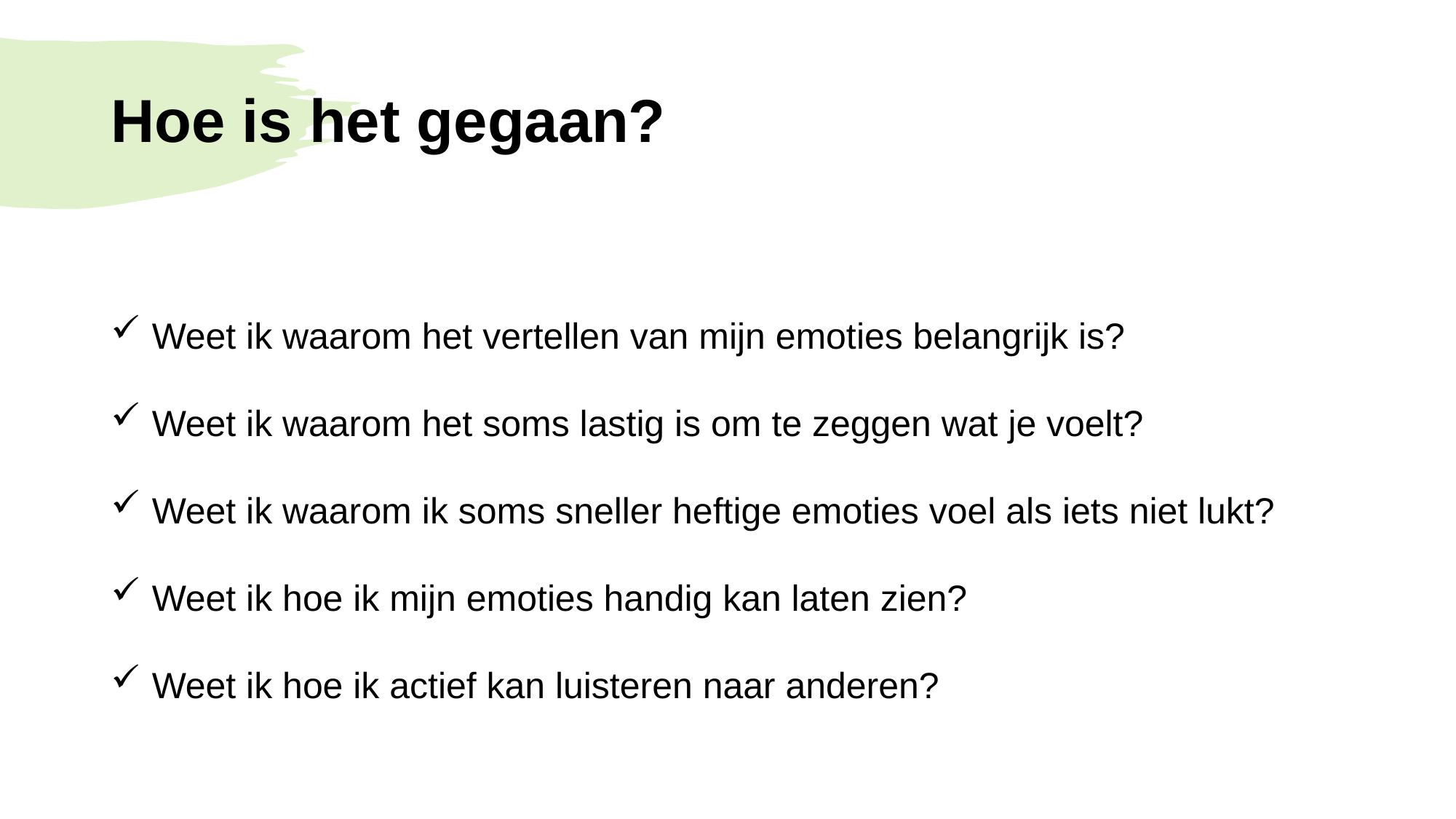

# Hoe is het gegaan?
Weet ik waarom het vertellen van mijn emoties belangrijk is?

Weet ik waarom het soms lastig is om te zeggen wat je voelt?

Weet ik waarom ik soms sneller heftige emoties voel als iets niet lukt?

Weet ik hoe ik mijn emoties handig kan laten zien?

Weet ik hoe ik actief kan luisteren naar anderen?